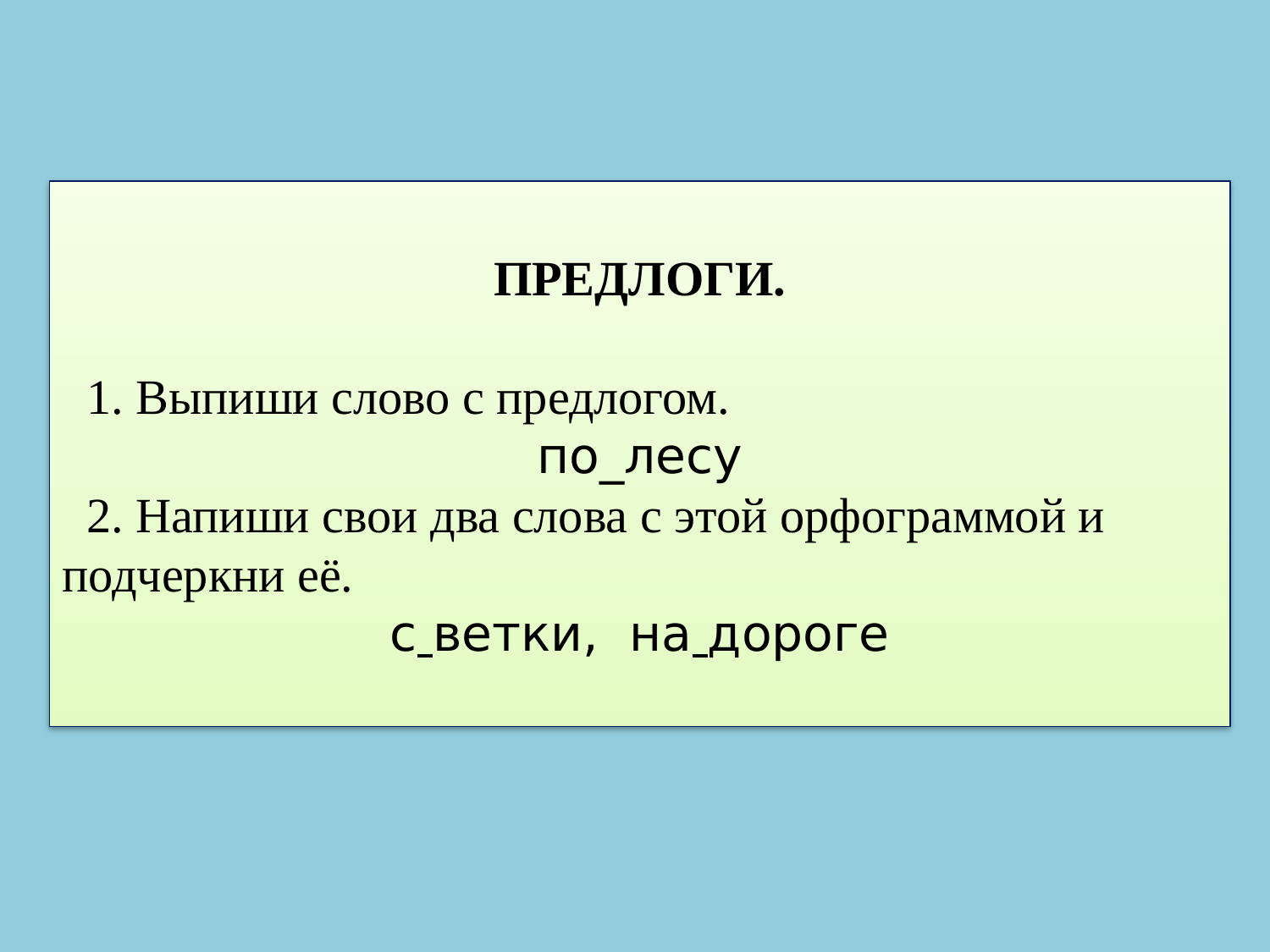

ПРЕДЛОГИ.

  1. Выпиши слово с предлогом.
по_лесу
  2. Напиши свои два слова с этой орфограммой и подчеркни её.
с ветки,  на дороге